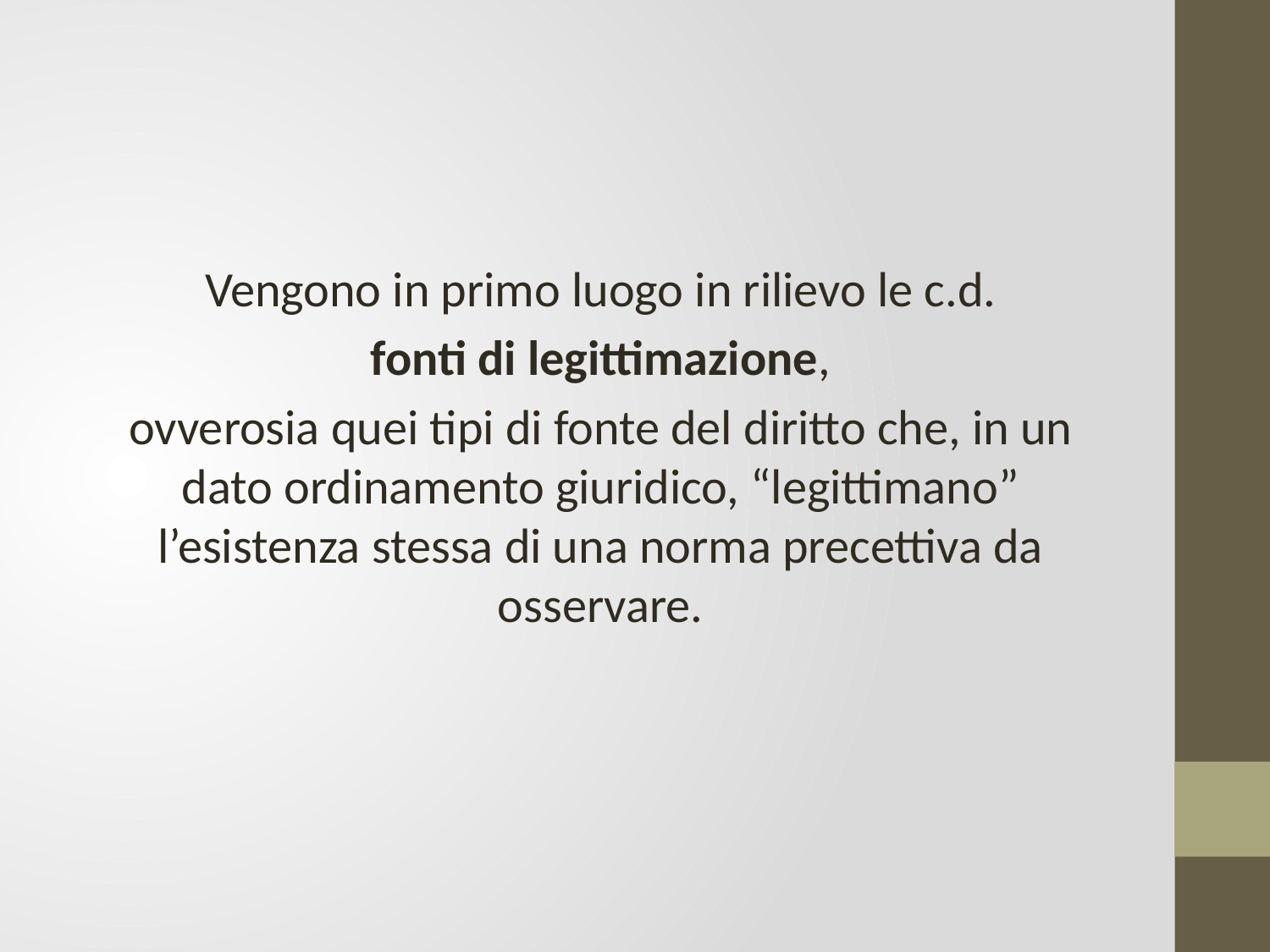

Vengono in primo luogo in rilievo le c.d.
fonti di legittimazione,
ovverosia quei tipi di fonte del diritto che, in un dato ordinamento giuridico, “legittimano” l’esistenza stessa di una norma precettiva da osservare.